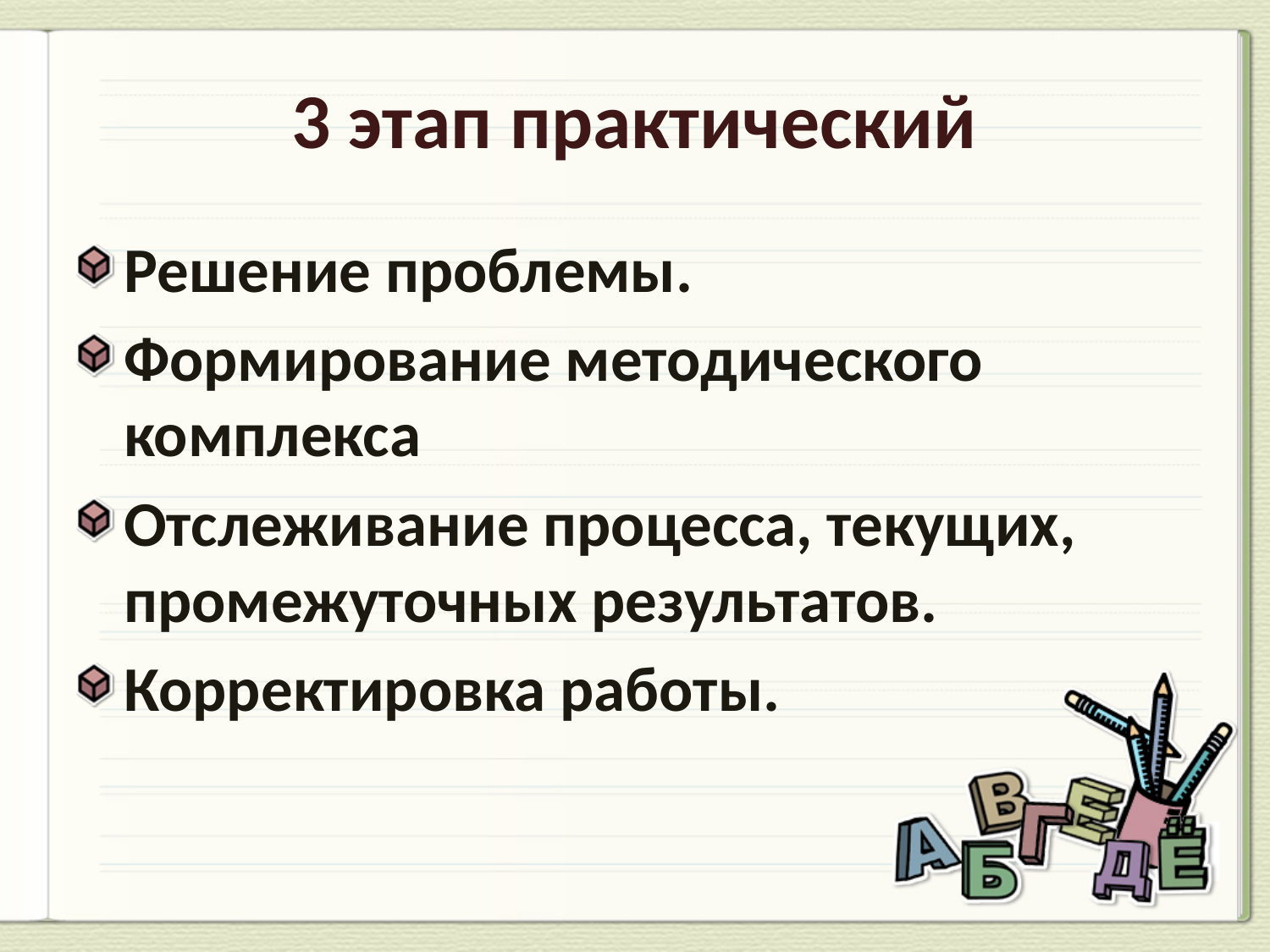

# 3 этап практический
Решение проблемы.
Формирование методического комплекса
Отслеживание процесса, текущих, промежуточных результатов.
Корректировка работы.